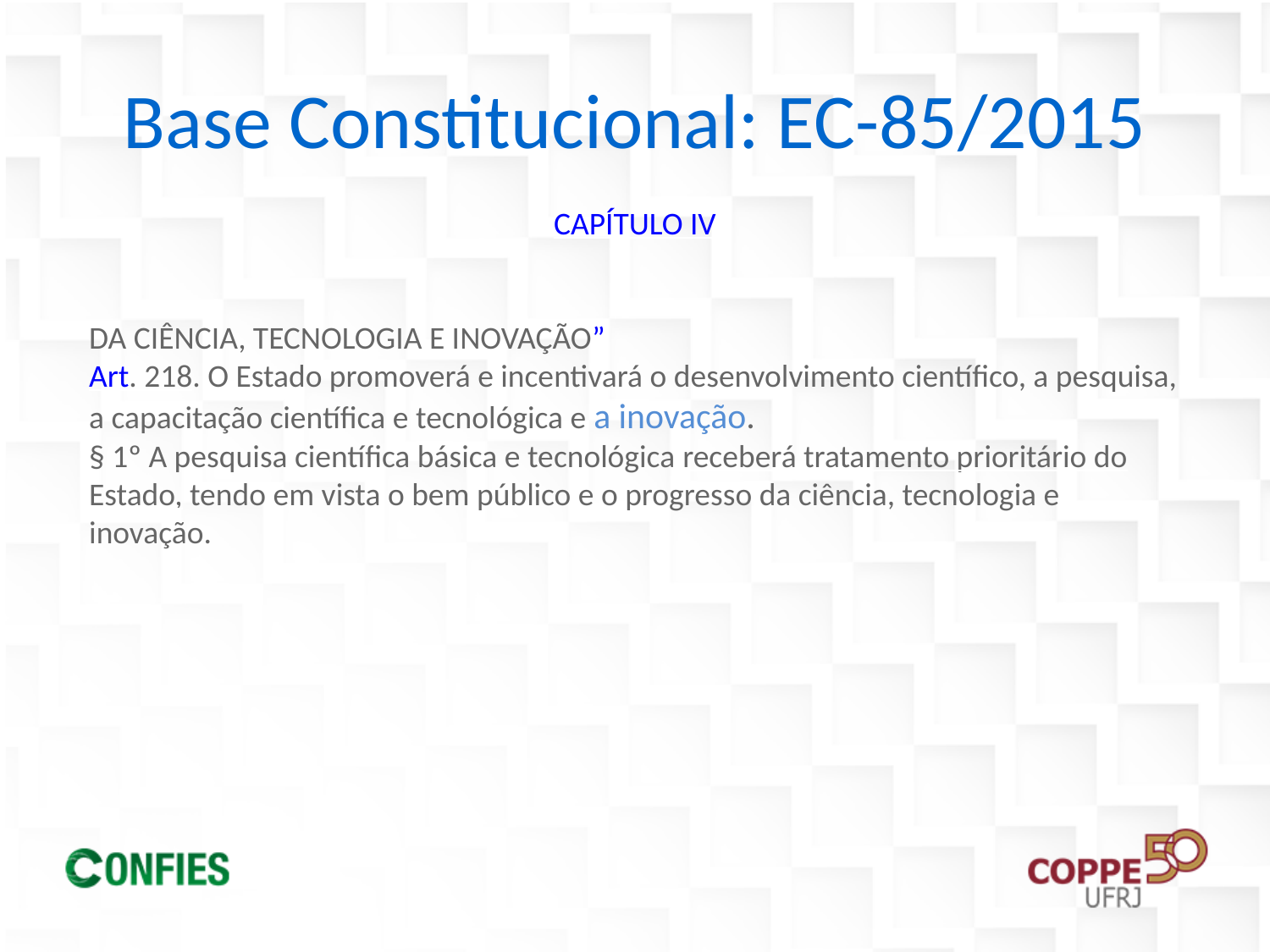

Base Constitucional: EC-85/2015
CAPÍTULO IV

DA CIÊNCIA, TECNOLOGIA E INOVAÇÃO”
Art. 218. O Estado promoverá e incentivará o desenvolvimento científico, a pesquisa, a capacitação científica e tecnológica e a inovação.
§ 1º A pesquisa científica básica e tecnológica receberá tratamento prioritário do Estado, tendo em vista o bem público e o progresso da ciência, tecnologia e inovação.